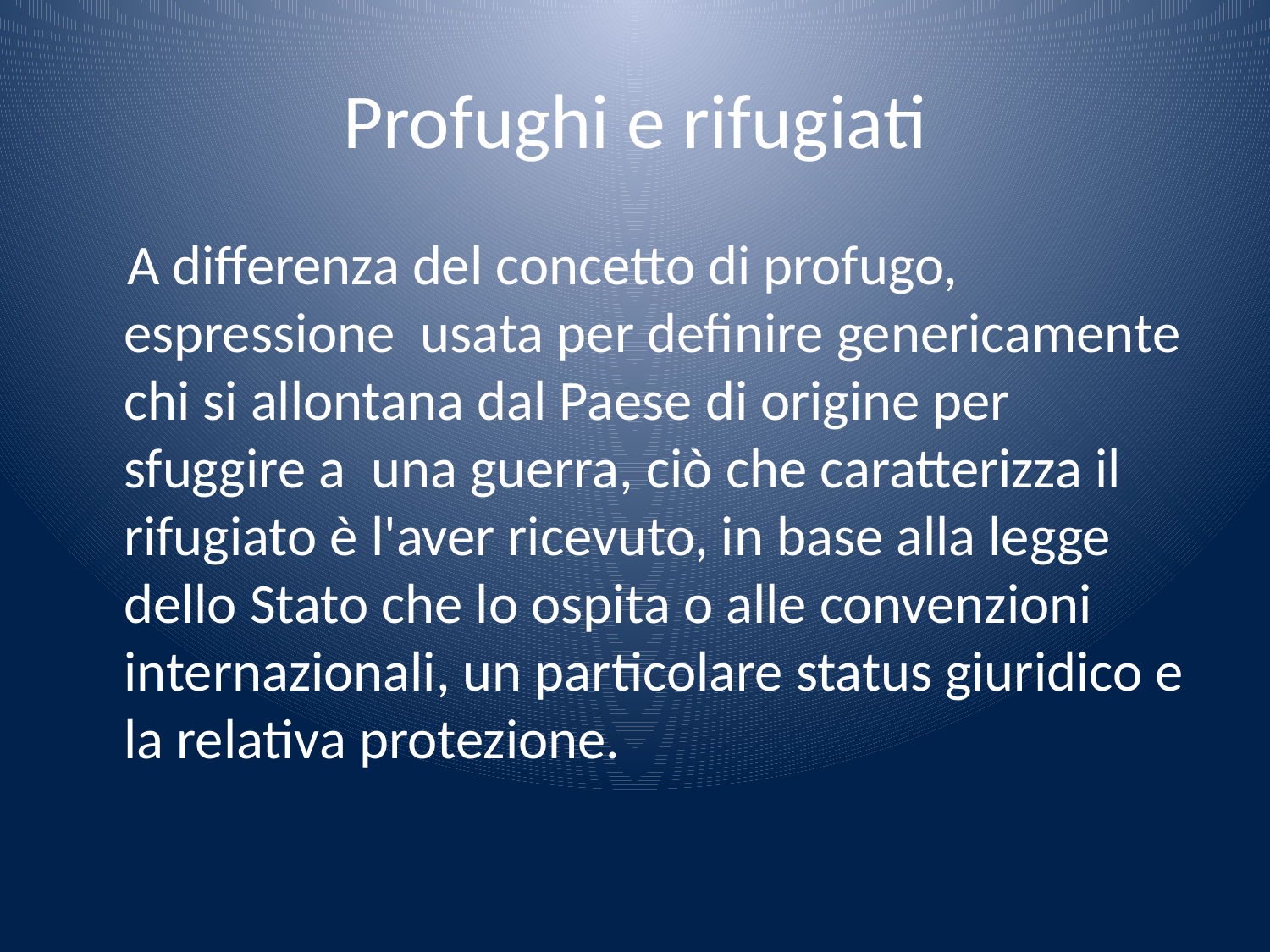

# Profughi e rifugiati
    A differenza del concetto di profugo, espressione  usata per definire genericamente chi si allontana dal Paese di origine per sfuggire a  una guerra, ciò che caratterizza il rifugiato è l'aver ricevuto, in base alla legge dello Stato che lo ospita o alle convenzioni internazionali, un particolare status giuridico e la relativa protezione.